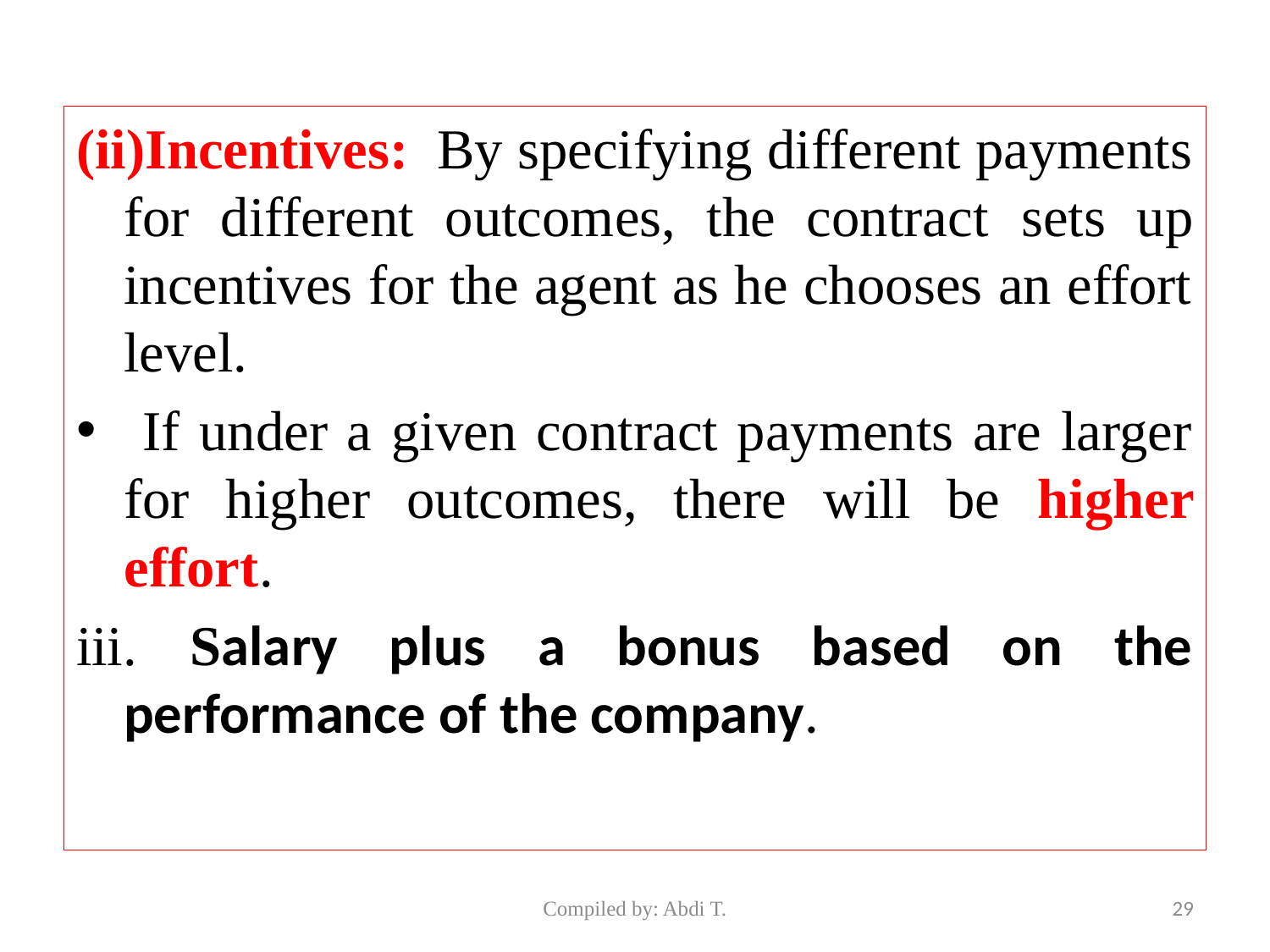

(ii)Incentives:  By specifying different payments for different outcomes, the contract sets up incentives for the agent as he chooses an effort level.
 If under a given contract payments are larger for higher outcomes, there will be higher effort.
iii. Salary plus a bonus based on the performance of the company.
Compiled by: Abdi T.
29